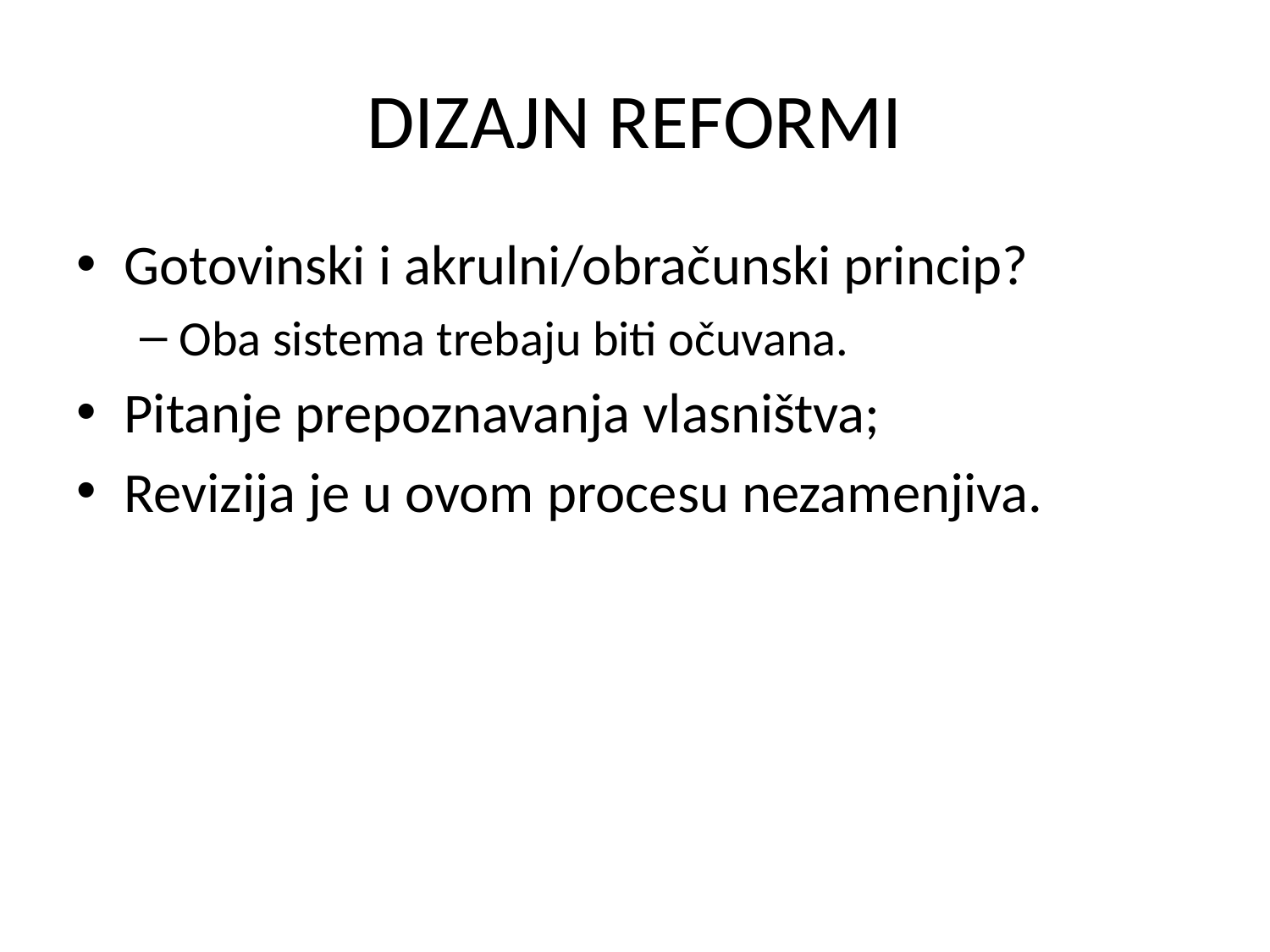

# DIZAJN ReformI
Gotovinski i akrulni/obračunski princip?
Oba sistema trebaju biti očuvana.
Pitanje prepoznavanja vlasništva;
Revizija je u ovom procesu nezamenjiva.